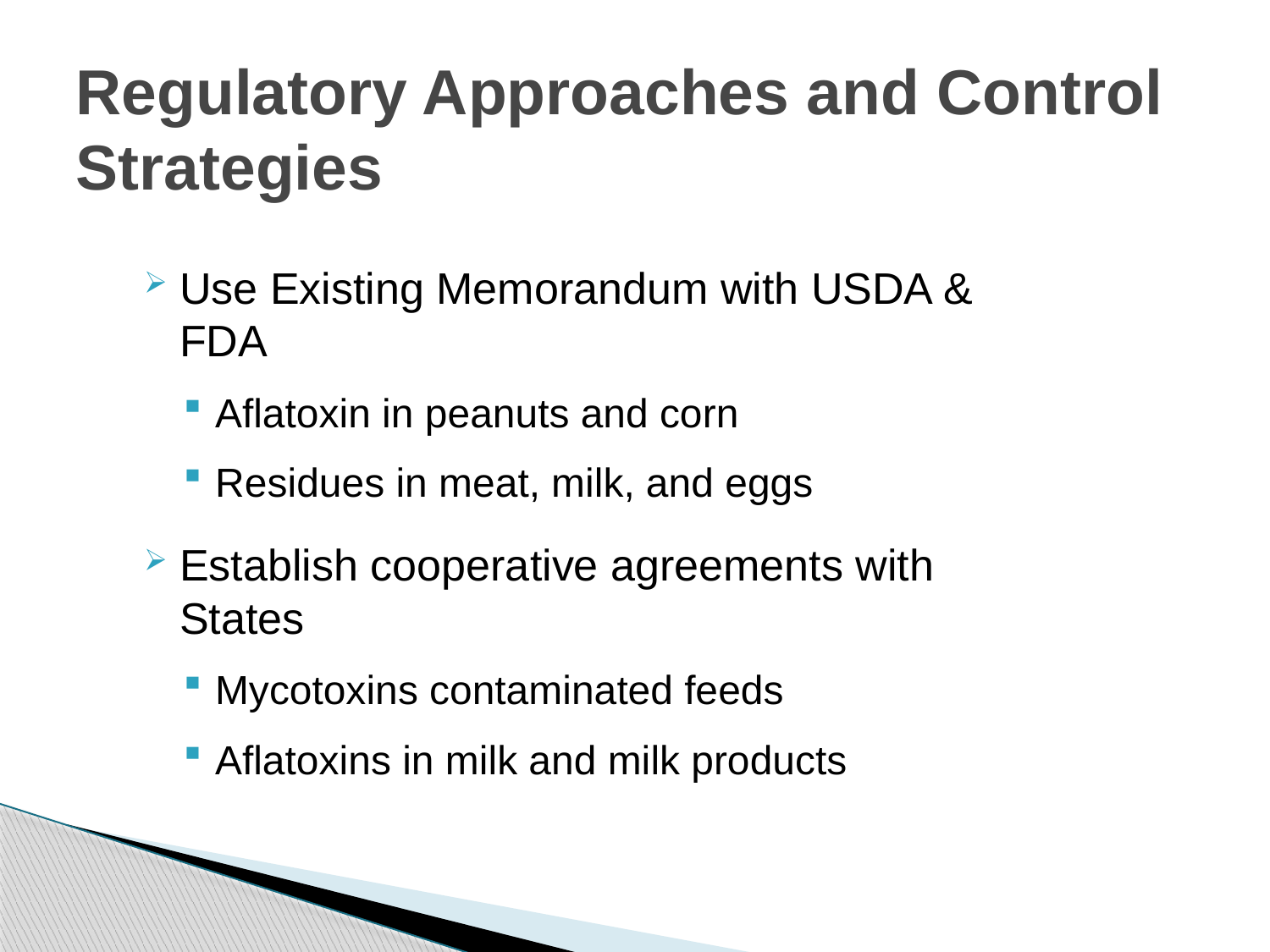

# Regulatory Approaches and Control Strategies
Use Existing Memorandum with USDA & FDA
Aflatoxin in peanuts and corn
Residues in meat, milk, and eggs
Establish cooperative agreements with States
Mycotoxins contaminated feeds
Aflatoxins in milk and milk products